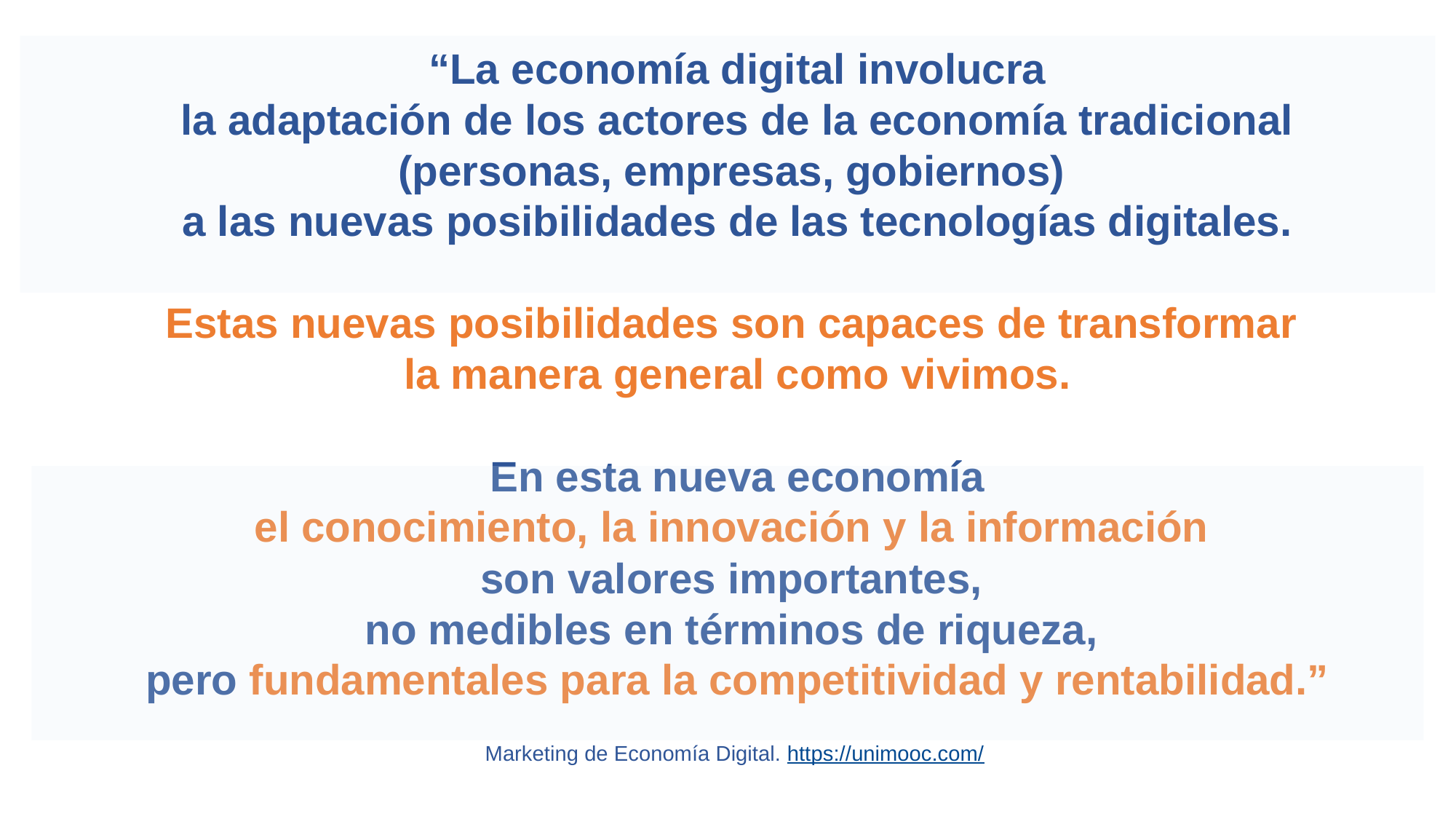

“La economía digital involucra
la adaptación de los actores de la economía tradicional (personas, empresas, gobiernos)
a las nuevas posibilidades de las tecnologías digitales.

Estas nuevas posibilidades son capaces de transformar
la manera general como vivimos.

En esta nueva economía
el conocimiento, la innovación y la información
son valores importantes,
no medibles en términos de riqueza,
pero fundamentales para la competitividad y rentabilidad.”

Marketing de Economía Digital. https://unimooc.com/